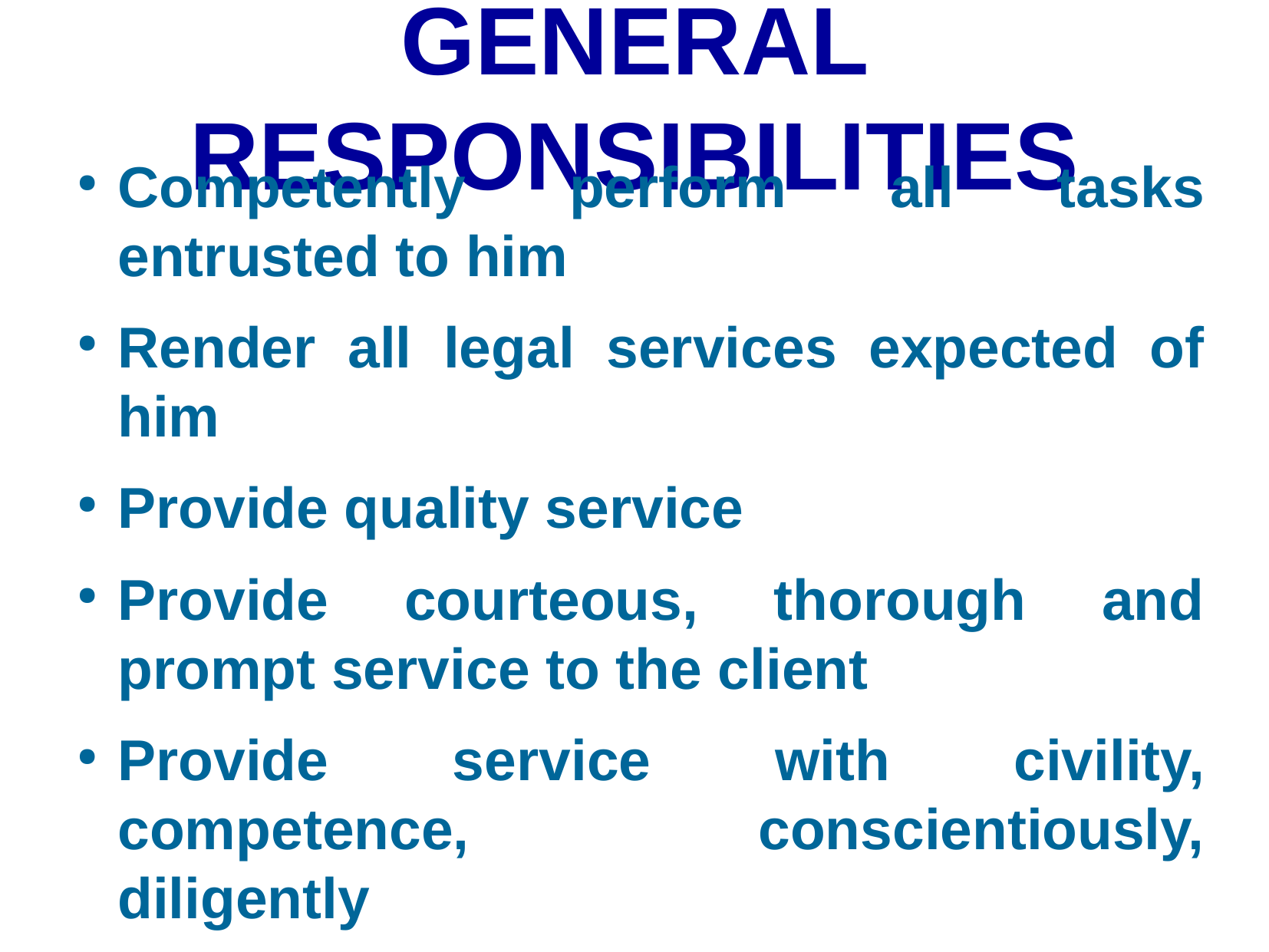

GENERAL RESPONSIBILITIES
Competently perform all tasks entrusted to him
Render all legal services expected of him
Provide quality service
Provide courteous, thorough and prompt service to the client
Provide service with civility, competence,  conscientiously, diligently
Work fearlessly for upholding the interest of his client
Employing fair and honorable means remembering that his loyalty is to the law